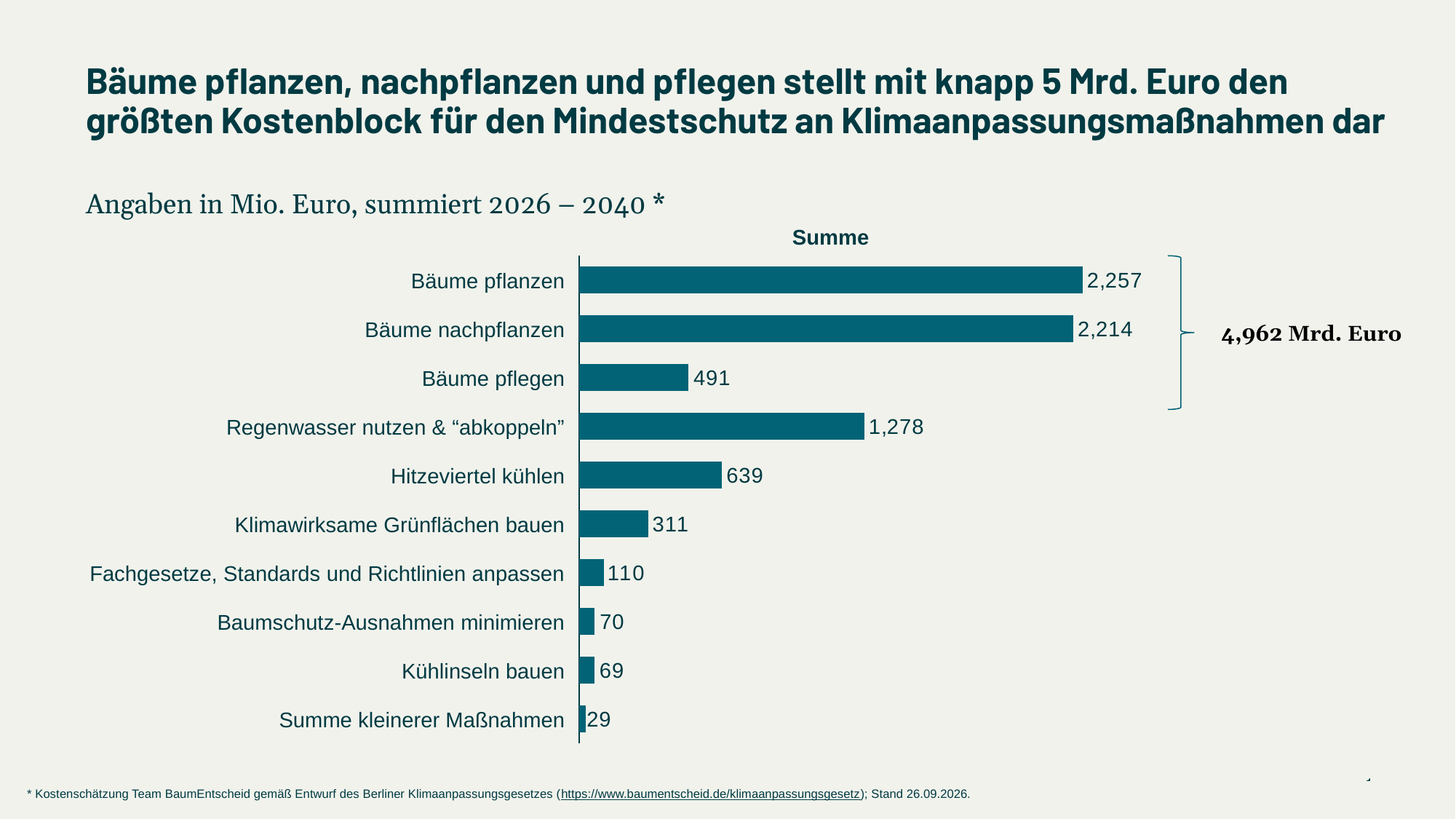

Bäume pflanzen, nachpflanzen und pflegen stellt mit knapp 5 Mrd. Euro den größten Kostenblock für den Mindestschutz an Klimaanpassungsmaßnahmen dar
Angaben in Mio. Euro, summiert 2026 – 2040 *

### Chart

| Category |  |
|---|---|
Summe

Bäume pflanzen
4,962 Mrd. Euro
Bäume nachpflanzen
Bäume pflegen
Regenwasser nutzen & “abkoppeln”
Hitzeviertel kühlen
Klimawirksame Grünflächen bauen
Fachgesetze, Standards und Richtlinien anpassen
Baumschutz-Ausnahmen minimieren
Kühlinseln bauen
Summe kleinerer Maßnahmen
* Kostenschätzung Team BaumEntscheid gemäß Entwurf des Berliner Klimaanpassungsgesetzes (https://www.baumentscheid.de/klimaanpassungsgesetz); Stand 26.09.2026.